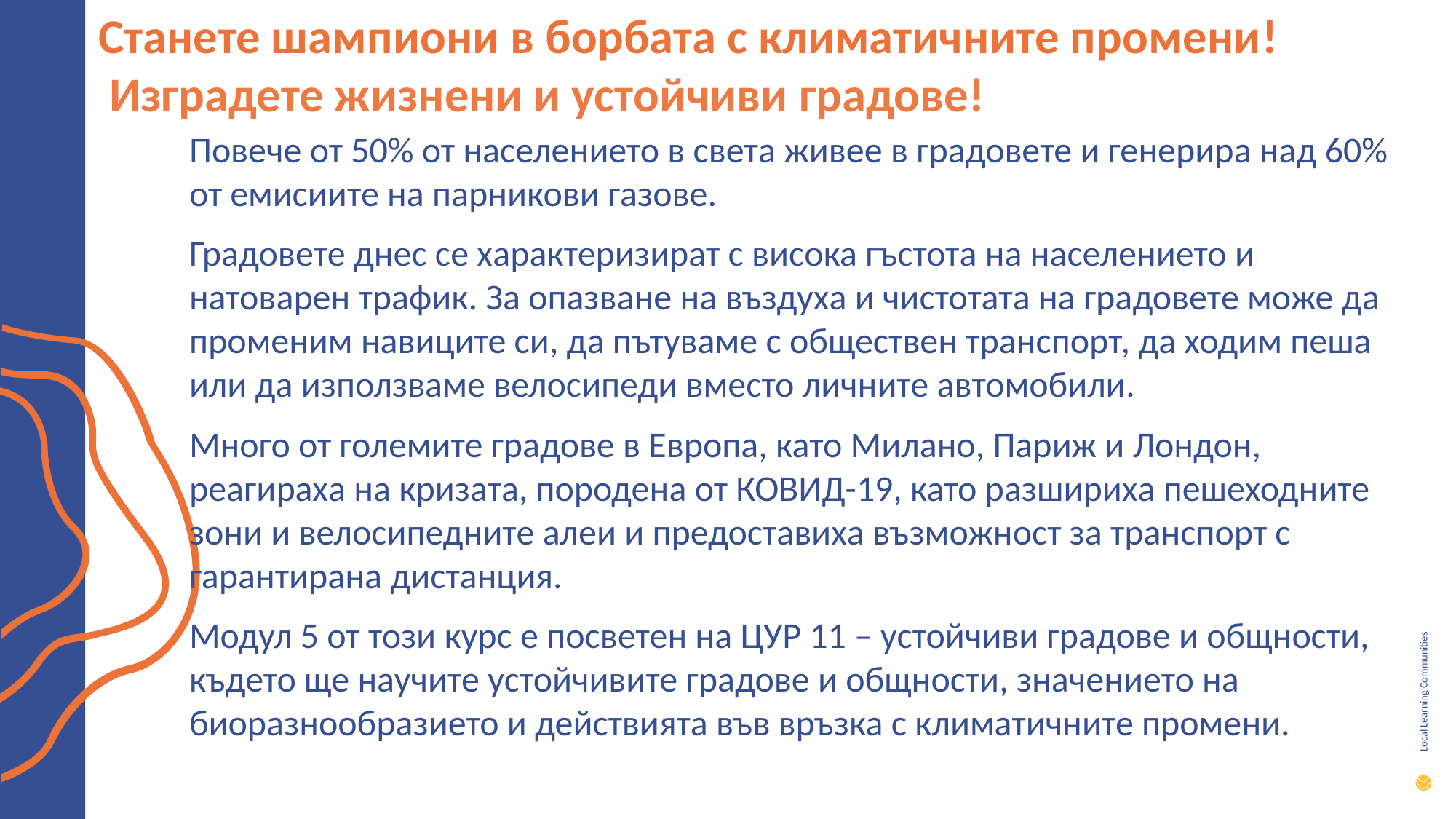

Станете шампиони в борбата с климатичните промени!
 Изградете жизнени и устойчиви градове!
Повече от 50% от населението в света живее в градовете и генерира над 60% от емисиите на парникови газове.

Градовете днес се характеризират с висока гъстота на населението и натоварен трафик. За опазване на въздуха и чистотата на градовете може да променим навиците си, да пътуваме с обществен транспорт, да ходим пеша или да използваме велосипеди вместо личните автомобили.

Много от големите градове в Европа, като Милано, Париж и Лондон, реагираха на кризата, породена от КОВИД-19, като разшириха пешеходните зони и велосипедните алеи и предоставиха възможност за транспорт с гарантирана дистанция.

Модул 5 от този курс е посветен на ЦУР 11 – устойчиви градове и общности, където ще научите устойчивите градове и общности, значението на биоразнообразието и действията във връзка с климатичните промени.